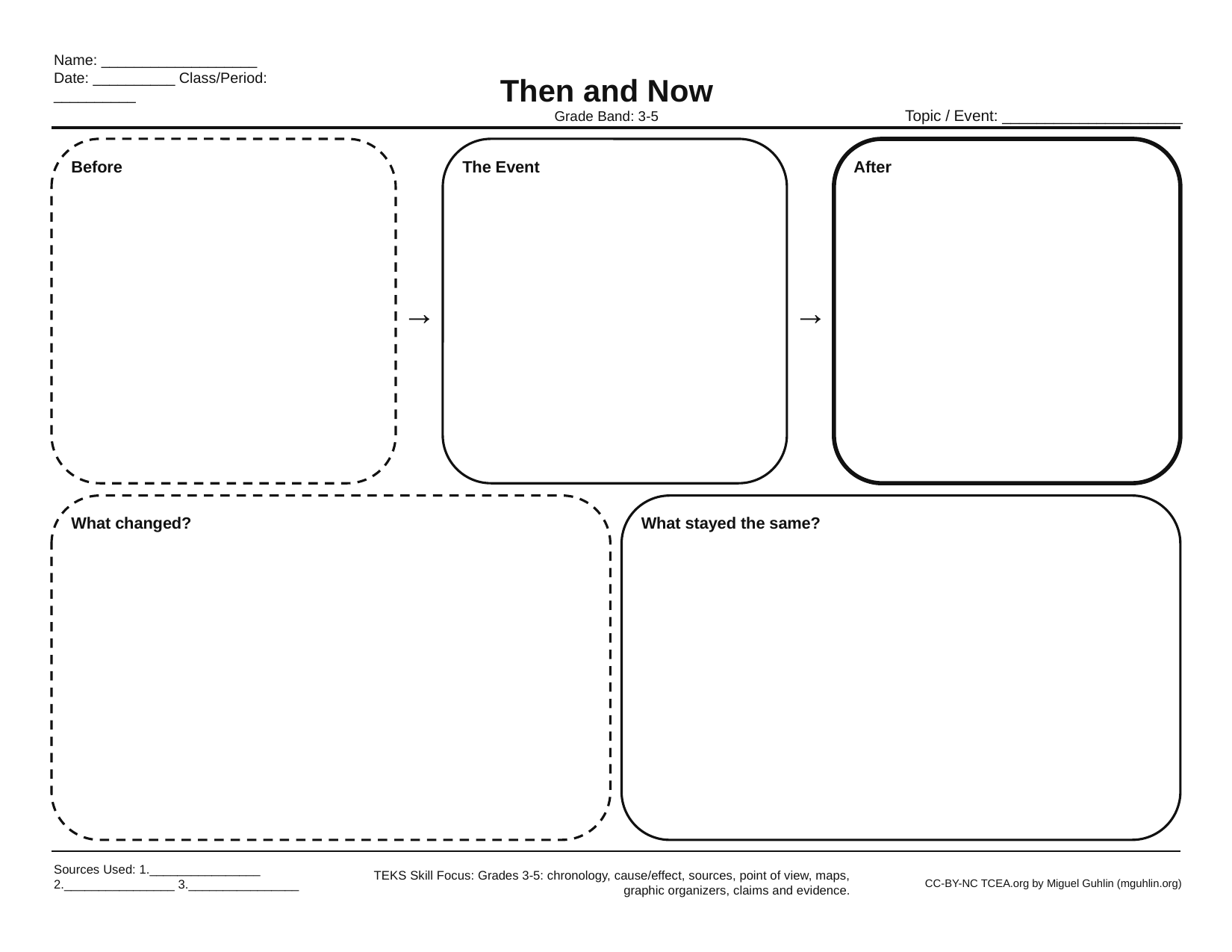

Name: ___________________
Date: __________ Class/Period: __________
Then and Now
Topic / Event: _____________________
Grade Band: 3-5
Before

→
The Event

→
After

What changed?

What stayed the same?

Sources Used: 1.________________ 2.________________ 3.________________
TEKS Skill Focus: Grades 3-5: chronology, cause/effect, sources, point of view, maps, graphic organizers, claims and evidence.
CC-BY-NC TCEA.org by Miguel Guhlin (mguhlin.org)